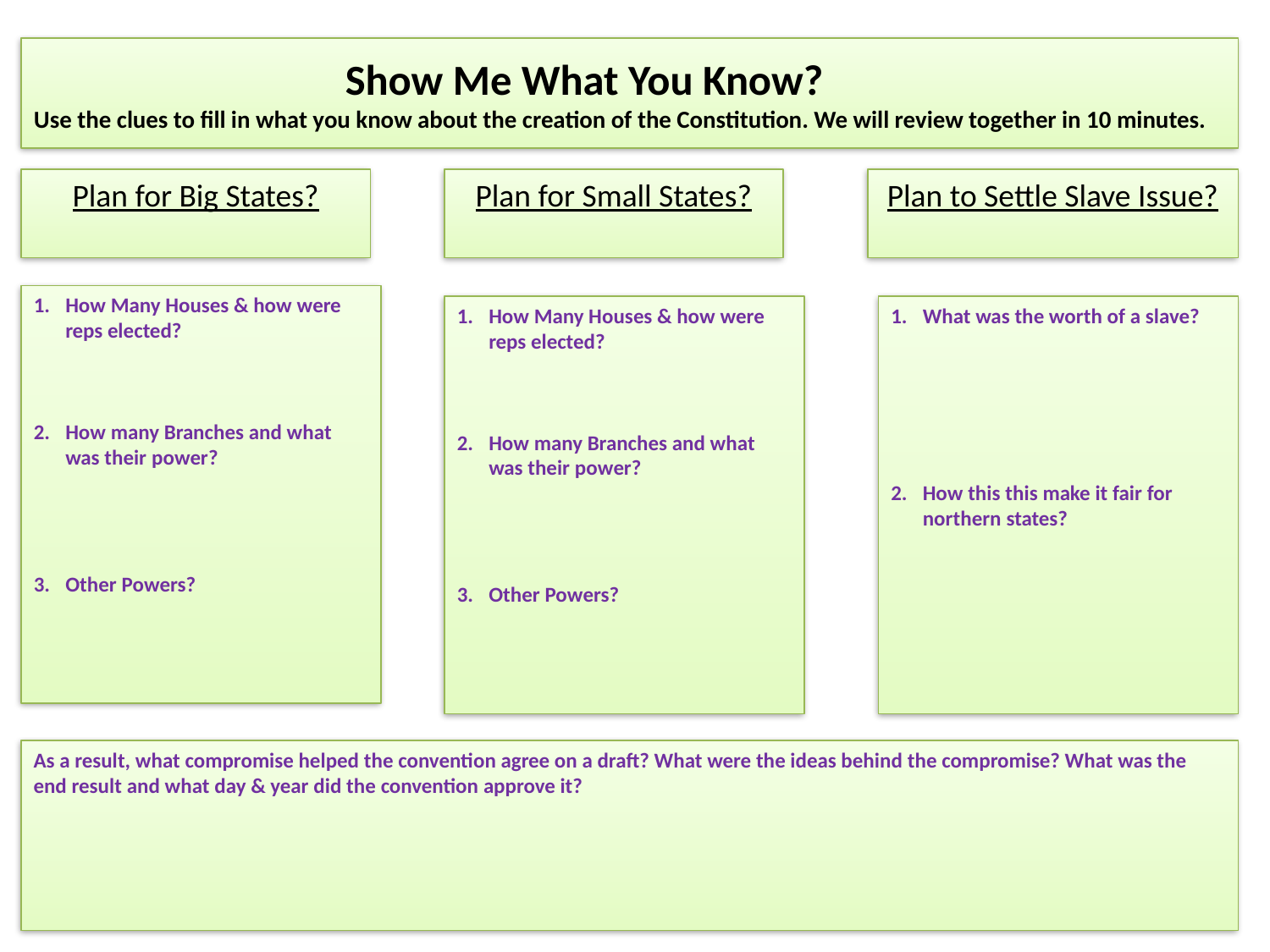

# Show Me What You Know? Use the clues to fill in what you know about the creation of the Constitution. We will review together in 10 minutes.
Plan for Big States?

Plan for Small States?

Plan to Settle Slave Issue?

How Many Houses & how were reps elected?

How many Branches and what was their power?

Other Powers?

How Many Houses & how were reps elected?

How many Branches and what was their power?

Other Powers?

What was the worth of a slave?

How this this make it fair for northern states?

As a result, what compromise helped the convention agree on a draft? What were the ideas behind the compromise? What was the end result and what day & year did the convention approve it?